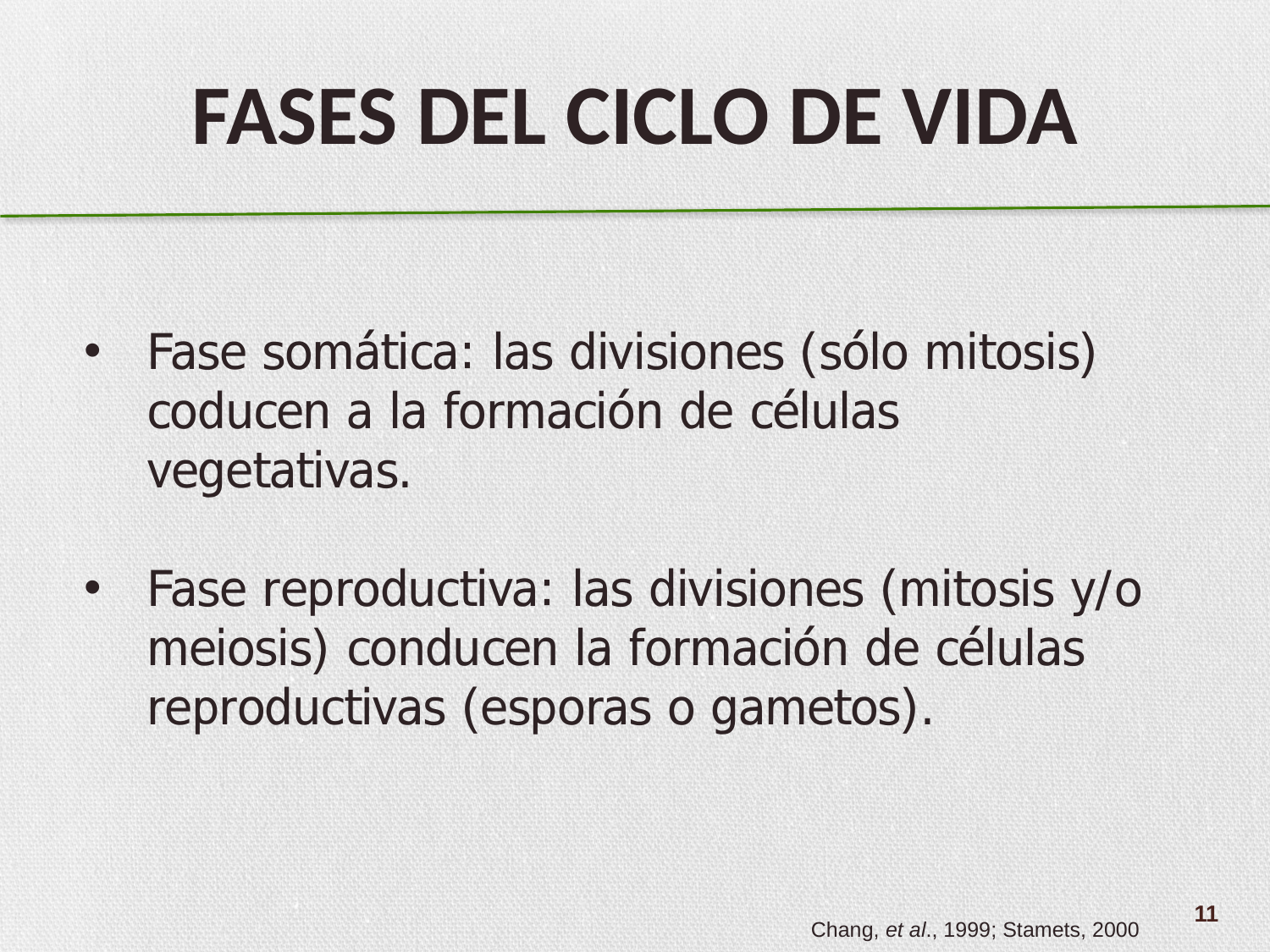

FASES DEL CICLO DE VIDA

Fase somática: las divisiones (sólo mitosis) coducen a la formación de células vegetativas.

Fase reproductiva: las divisiones (mitosis y/o meiosis) conducen la formación de células reproductivas (esporas o gametos).

11
Chang, et al., 1999; Stamets, 2000